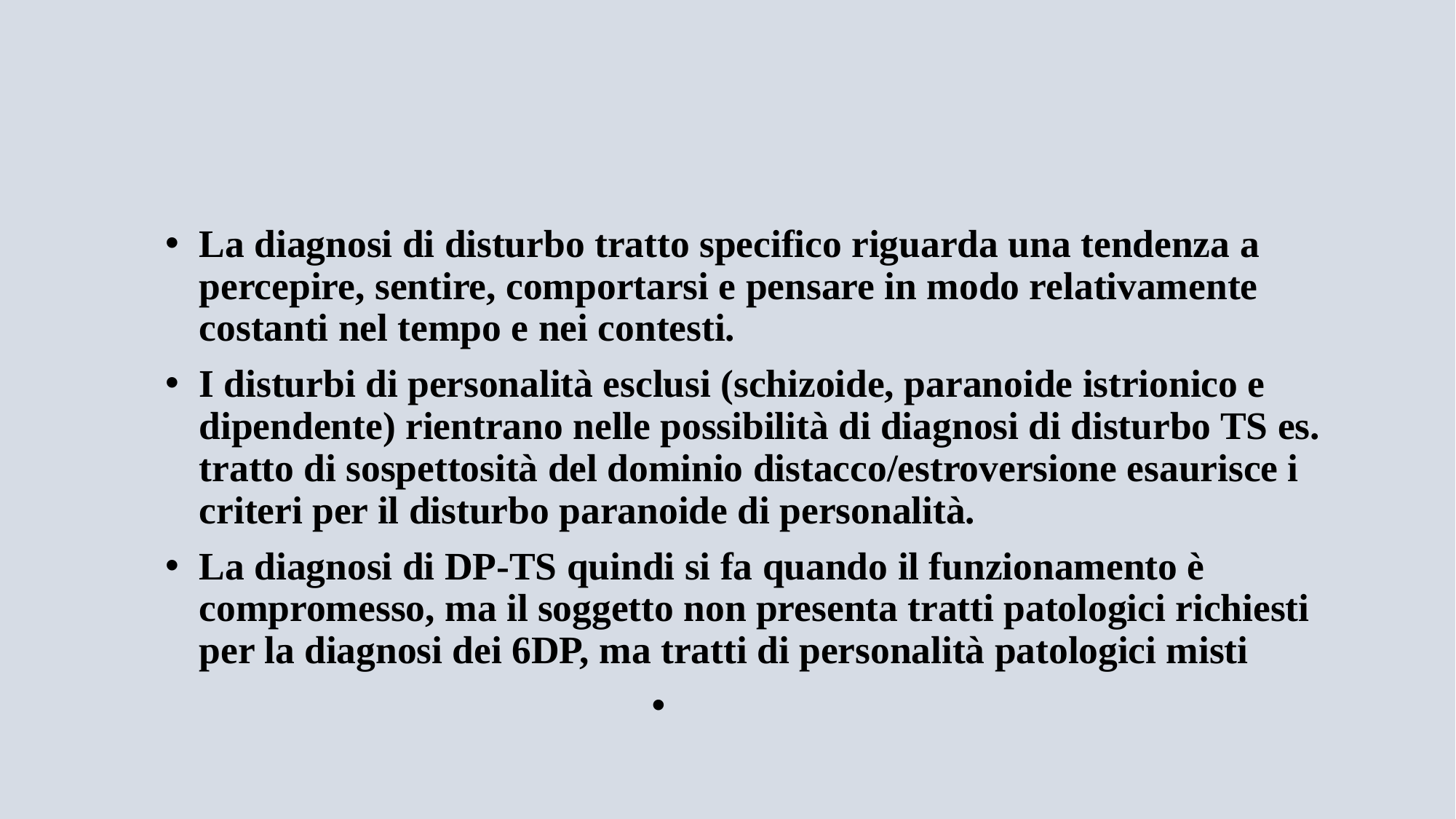

#
La diagnosi di disturbo tratto specifico riguarda una tendenza a percepire, sentire, comportarsi e pensare in modo relativamente costanti nel tempo e nei contesti.
I disturbi di personalità esclusi (schizoide, paranoide istrionico e dipendente) rientrano nelle possibilità di diagnosi di disturbo TS es. tratto di sospettosità del dominio distacco/estroversione esaurisce i criteri per il disturbo paranoide di personalità.
La diagnosi di DP-TS quindi si fa quando il funzionamento è compromesso, ma il soggetto non presenta tratti patologici richiesti per la diagnosi dei 6DP, ma tratti di personalità patologici misti